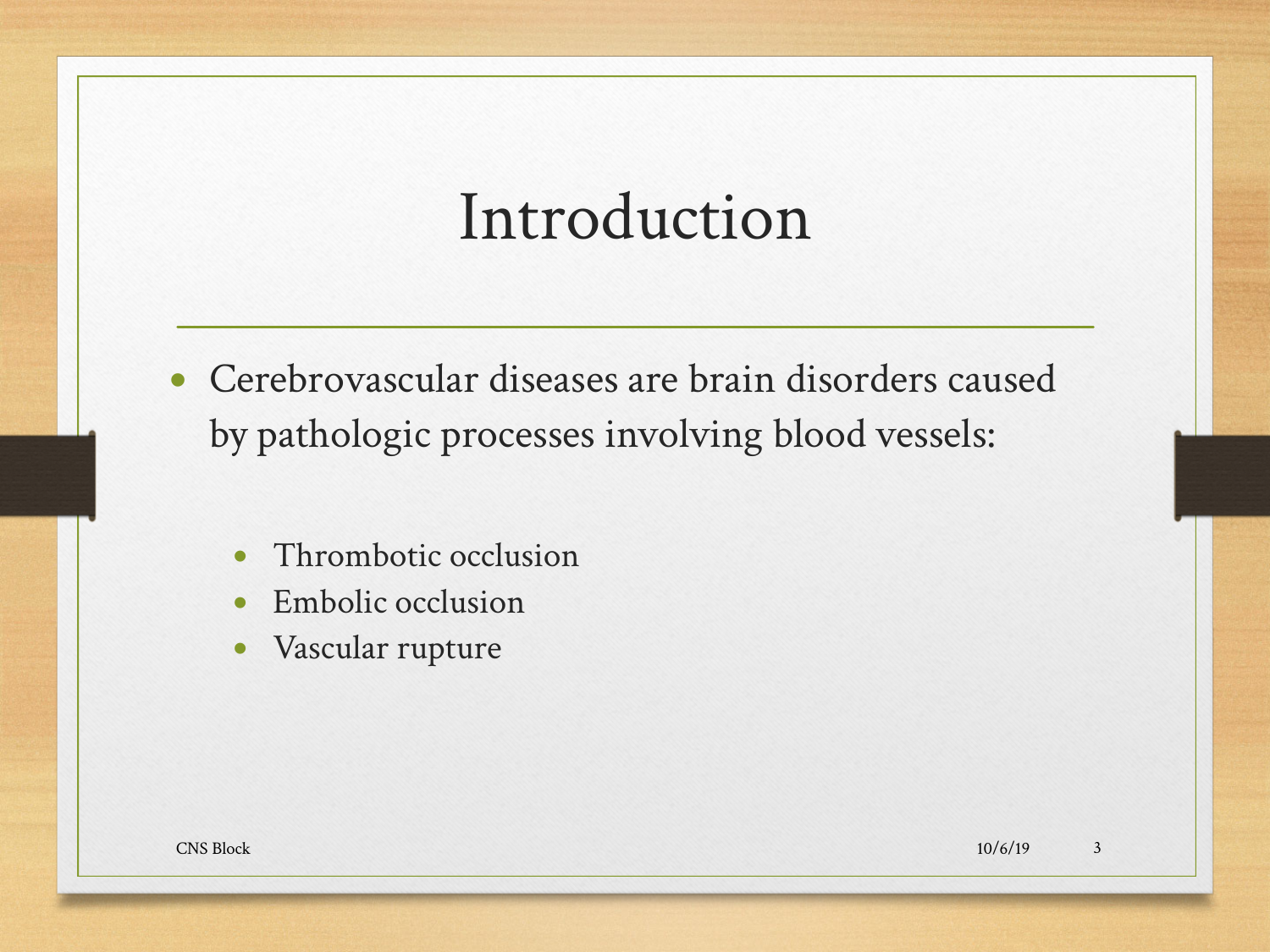

Introduction
Cerebrovascular diseases are brain disorders caused by pathologic processes involving blood vessels:

Thrombotic occlusion
Embolic occlusion
Vascular rupture
CNS Block
10/6/19
3